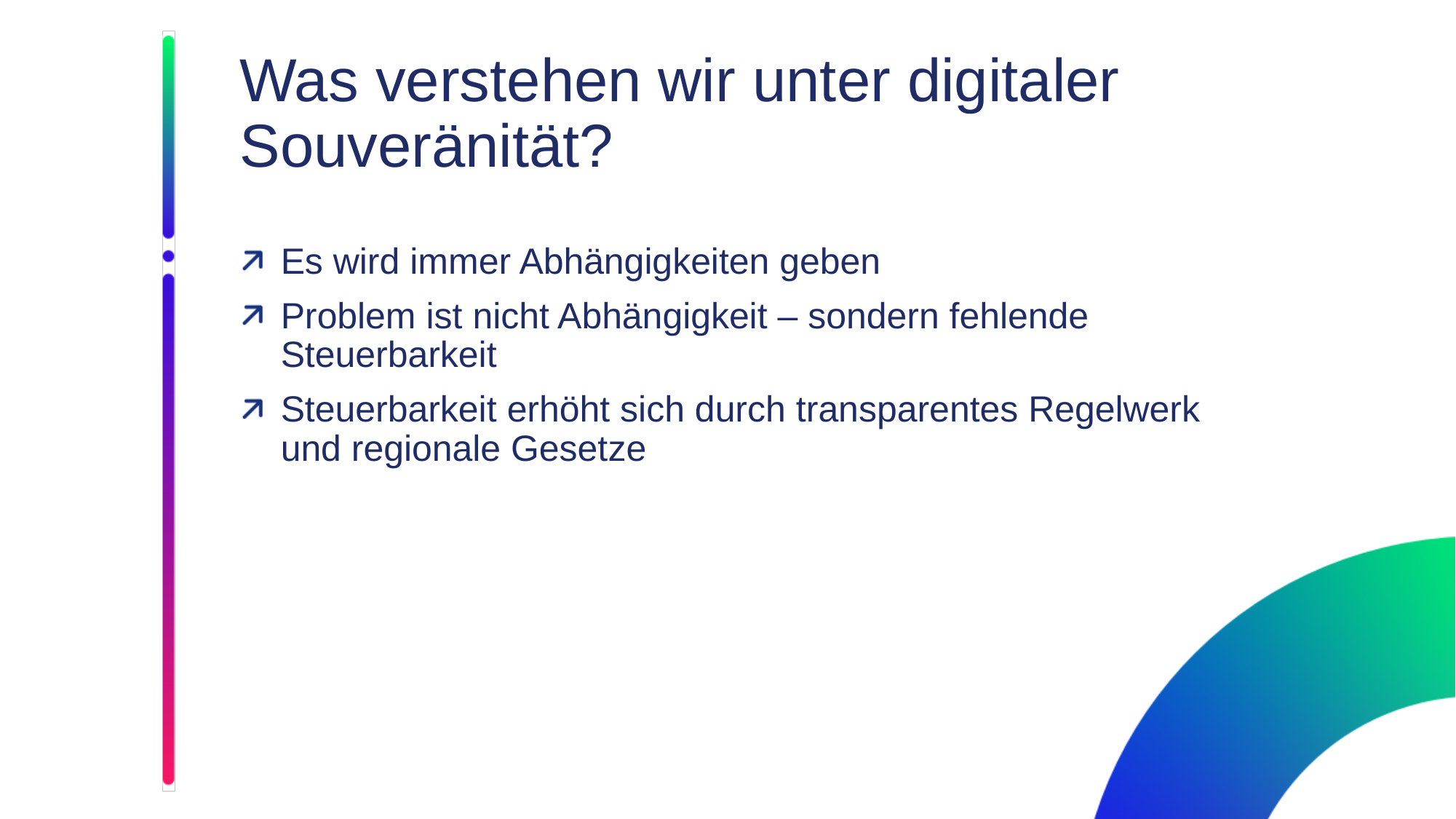

# Was verstehen wir unter digitaler Souveränität?
Es wird immer Abhängigkeiten geben
Problem ist nicht Abhängigkeit – sondern fehlende Steuerbarkeit
Steuerbarkeit erhöht sich durch transparentes Regelwerk und regionale Gesetze